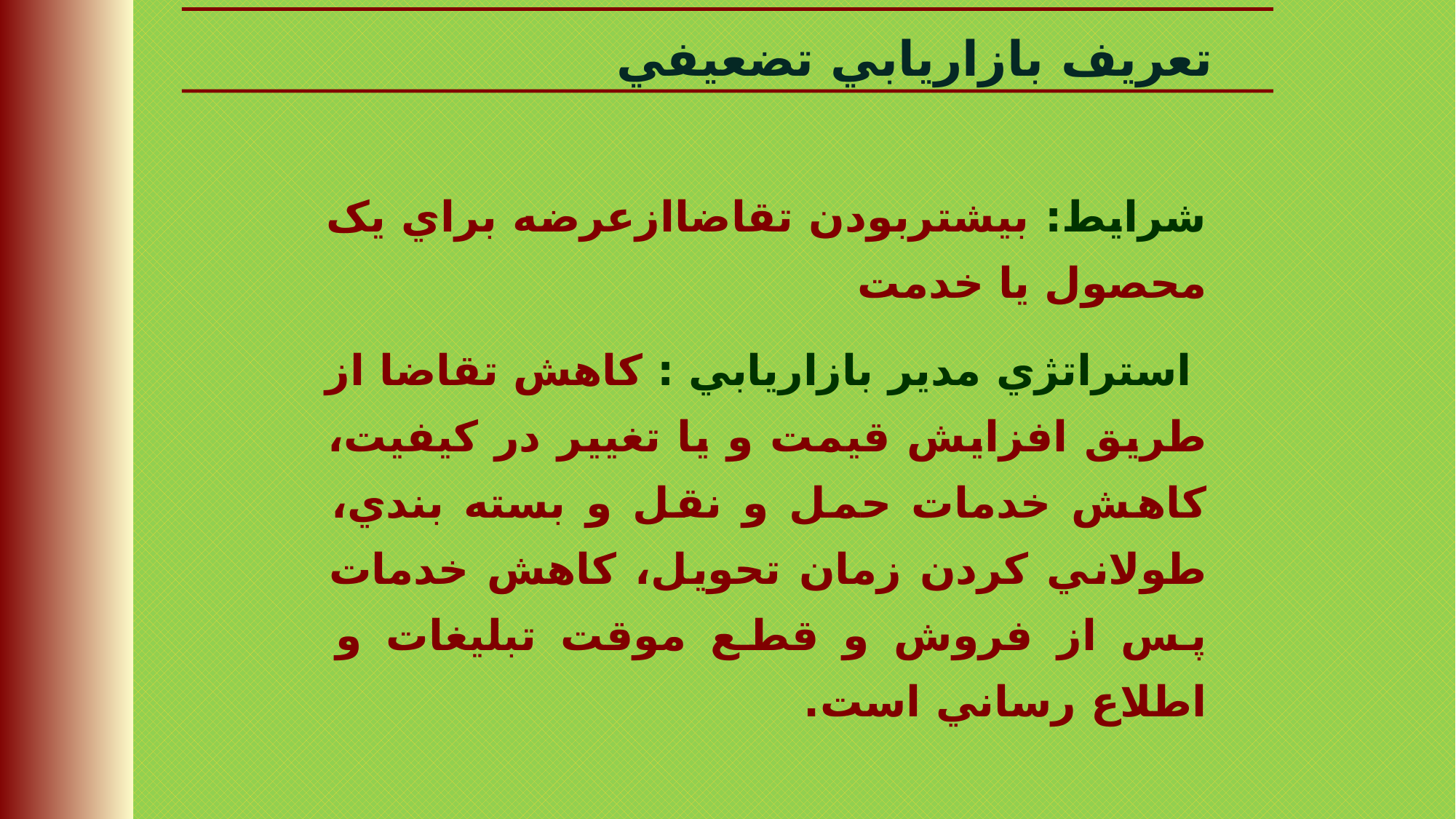

تعريف بازاريابي تضعيفي

شرایط: بيشتربودن تقاضاازعرضه براي يک محصول يا خدمت
 استراتژي مدير بازاريابي : کاهش تقاضا از طريق افزايش قيمت و يا تغيير در کيفيت، کاهش خدمات حمل و نقل و بسته بندي، طولاني کردن زمان تحويل، کاهش خدمات پس از فروش و قطع موقت تبليغات و اطلاع رساني است.